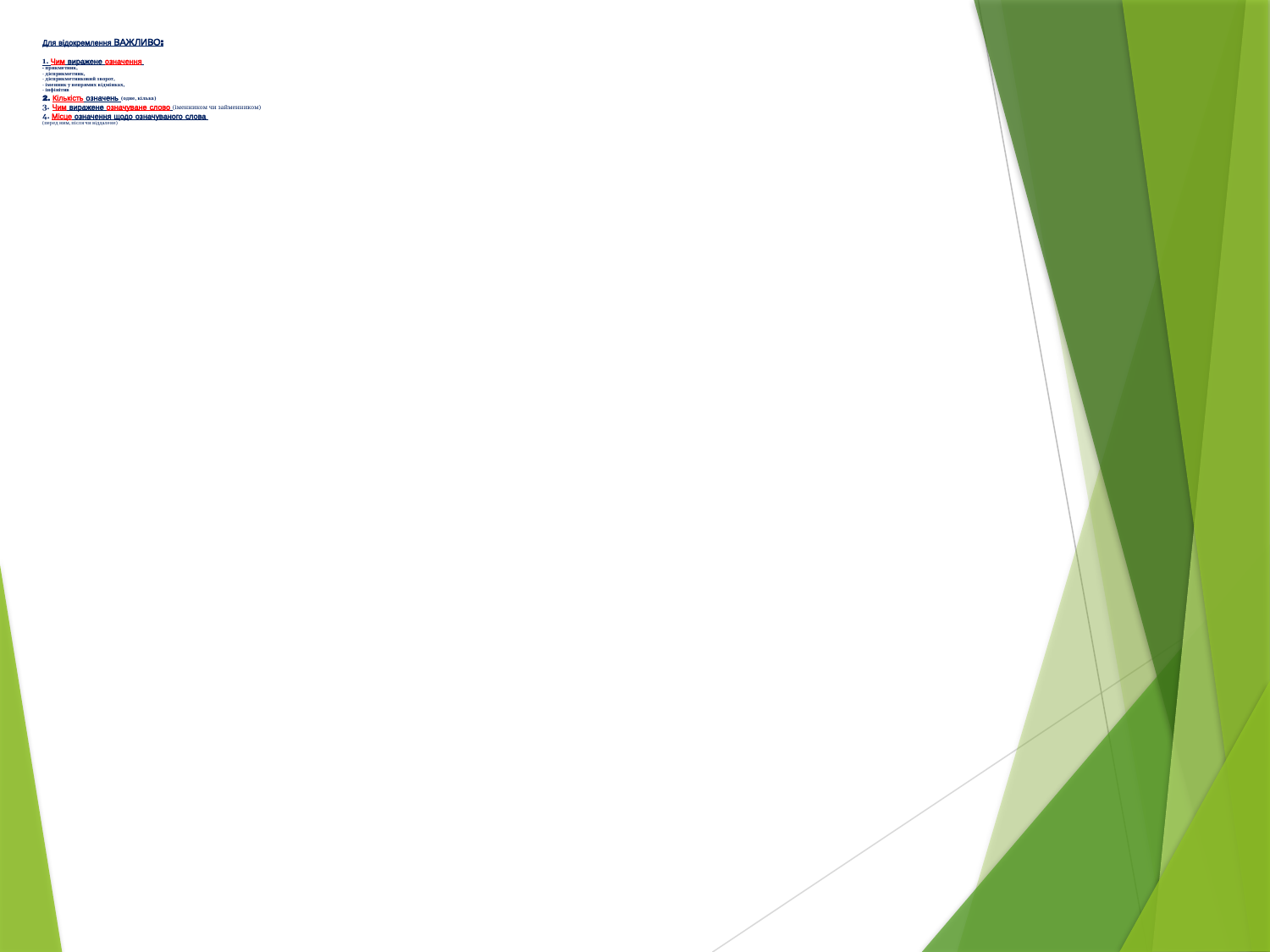

# Для відокремлення ВАЖЛИВО: 1. Чим виражене означення - прикметник, - дієприкметник, - дієприкметниковий зворот, - іменник у непрямих відмінках, - інфінітив 2. Кількість означень (одне, кілька) 3. Чим виражене означуване слово (іменником чи займенником) 4. Місце означення щодо означуваного слова (перед ним, після чи віддалене)